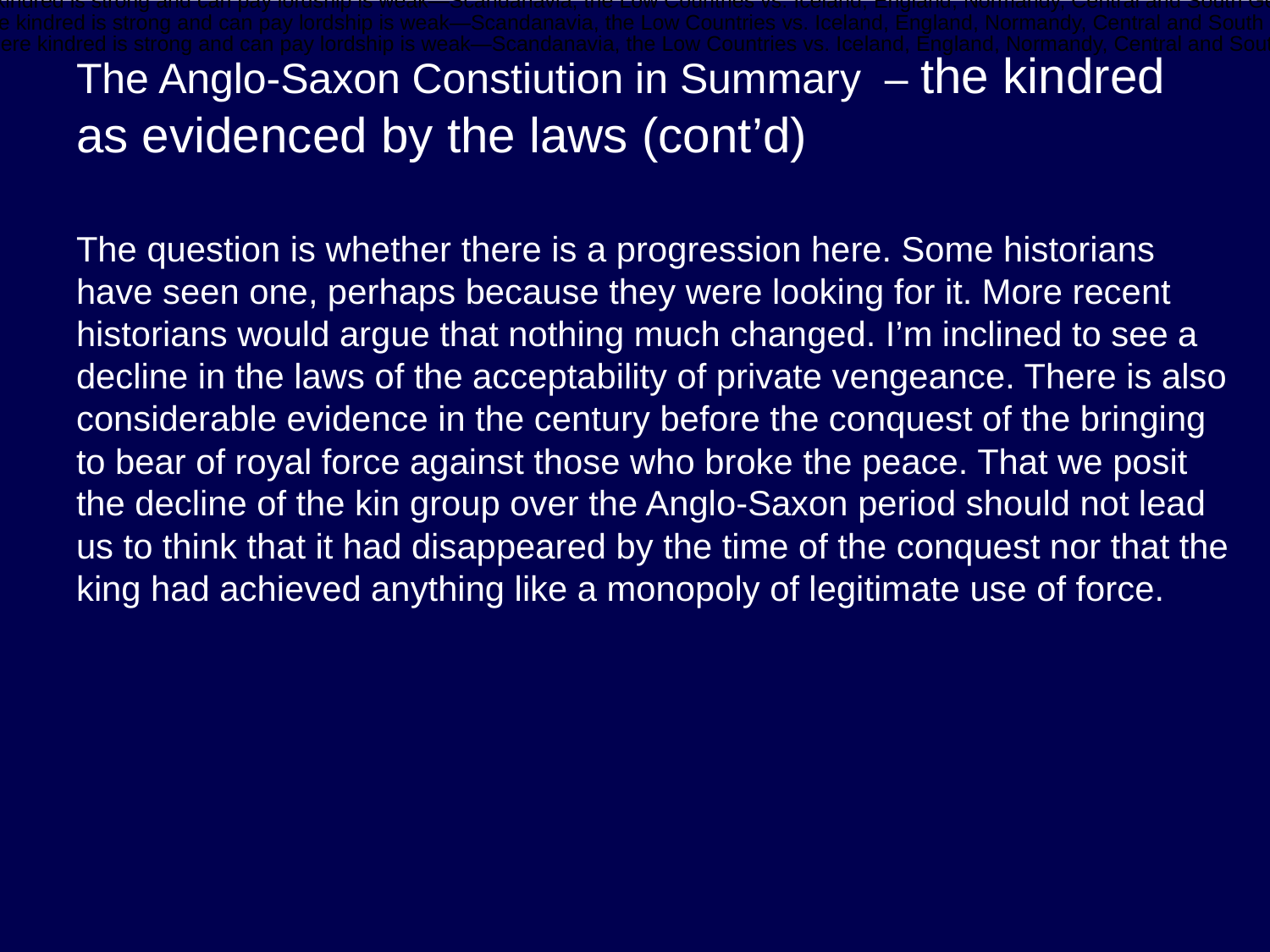

Where kindred is strong and can pay lordship is weak—Scandanavia, the Low Countries vs. Iceland, England, Normandy, Central and South Germany
Where kindred is strong and can pay lordship is weak—Scandanavia, the Low Countries vs. Iceland, England, Normandy, Central and South Germany
# The Anglo-Saxon Constiution in Summary  – the kindred as evidenced by the laws (cont’d)
Where kindred is strong and can pay lordship is weak—Scandanavia, the Low Countries vs. Iceland, England, Normandy, Central and South Germany
The question is whether there is a progression here. Some historians have seen one, perhaps because they were looking for it. More recent historians would argue that nothing much changed. I’m inclined to see a decline in the laws of the acceptability of private vengeance. There is also considerable evidence in the century before the conquest of the bringing to bear of royal force against those who broke the peace. That we posit the decline of the kin group over the Anglo-Saxon period should not lead us to think that it had disappeared by the time of the conquest nor that the king had achieved anything like a monopoly of legitimate use of force.